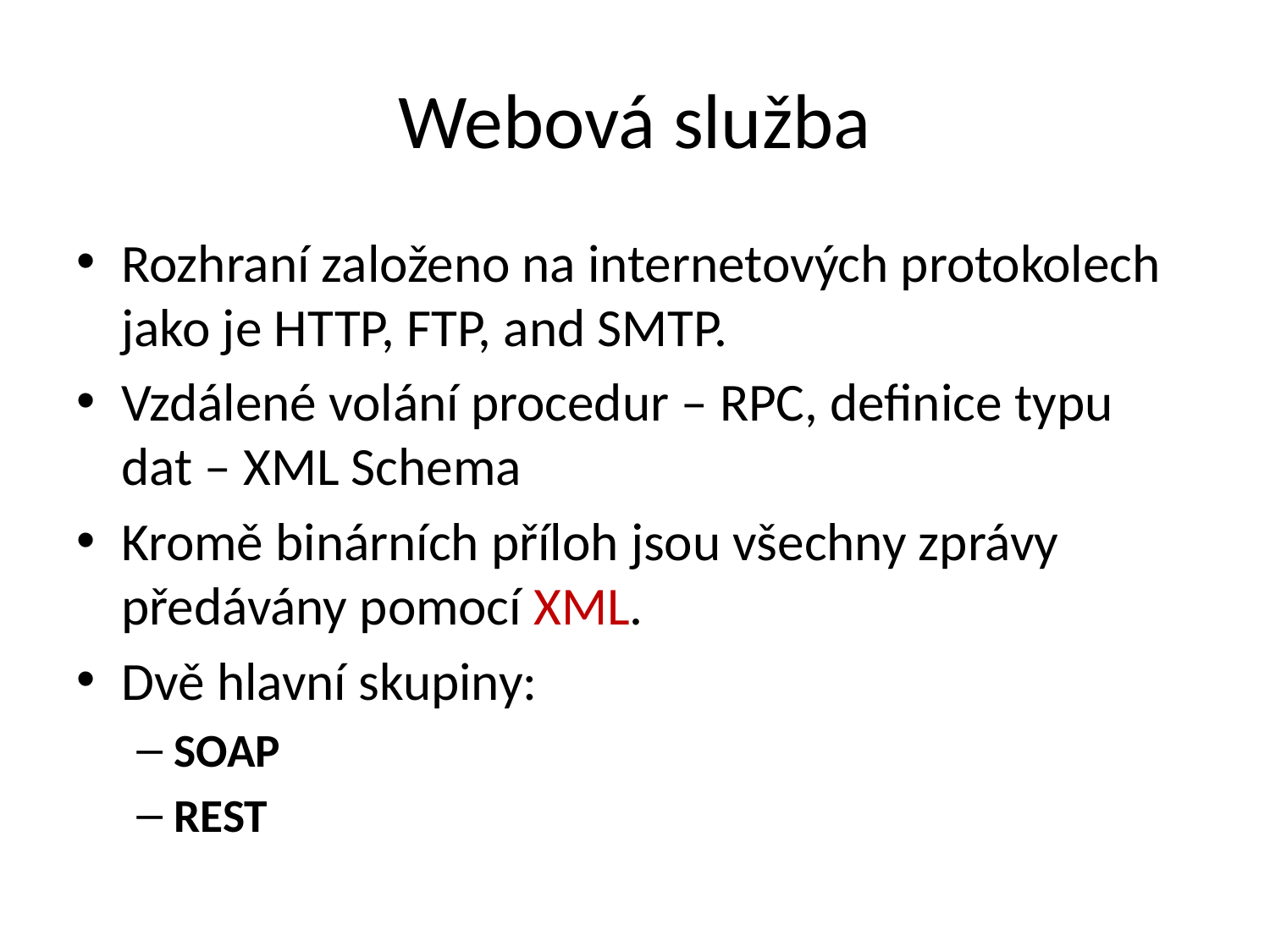

# Webová služba
Rozhraní založeno na internetových protokolech jako je HTTP, FTP, and SMTP.
Vzdálené volání procedur – RPC, definice typu dat – XML Schema
Kromě binárních příloh jsou všechny zprávy předávány pomocí XML.
Dvě hlavní skupiny:
SOAP
REST